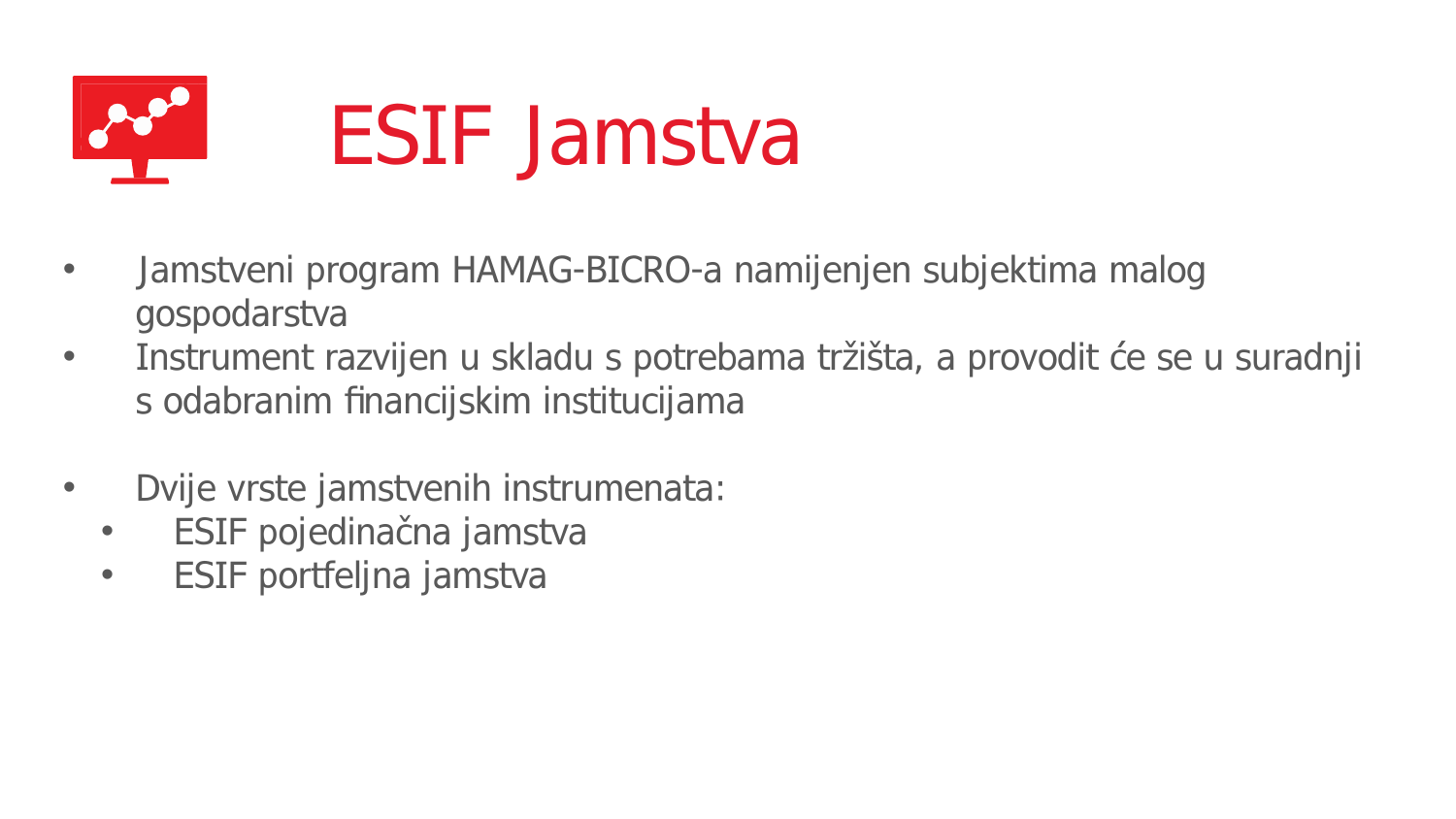

# ESIF Jamstva

Jamstveni program HAMAG-BICRO-a namijenjen subjektima malog gospodarstva
Instrument razvijen u skladu s potrebama tržišta, a provodit će se u suradnji s odabranim financijskim institucijama

Dvije vrste jamstvenih instrumenata:
ESIF pojedinačna jamstva
ESIF portfeljna jamstva